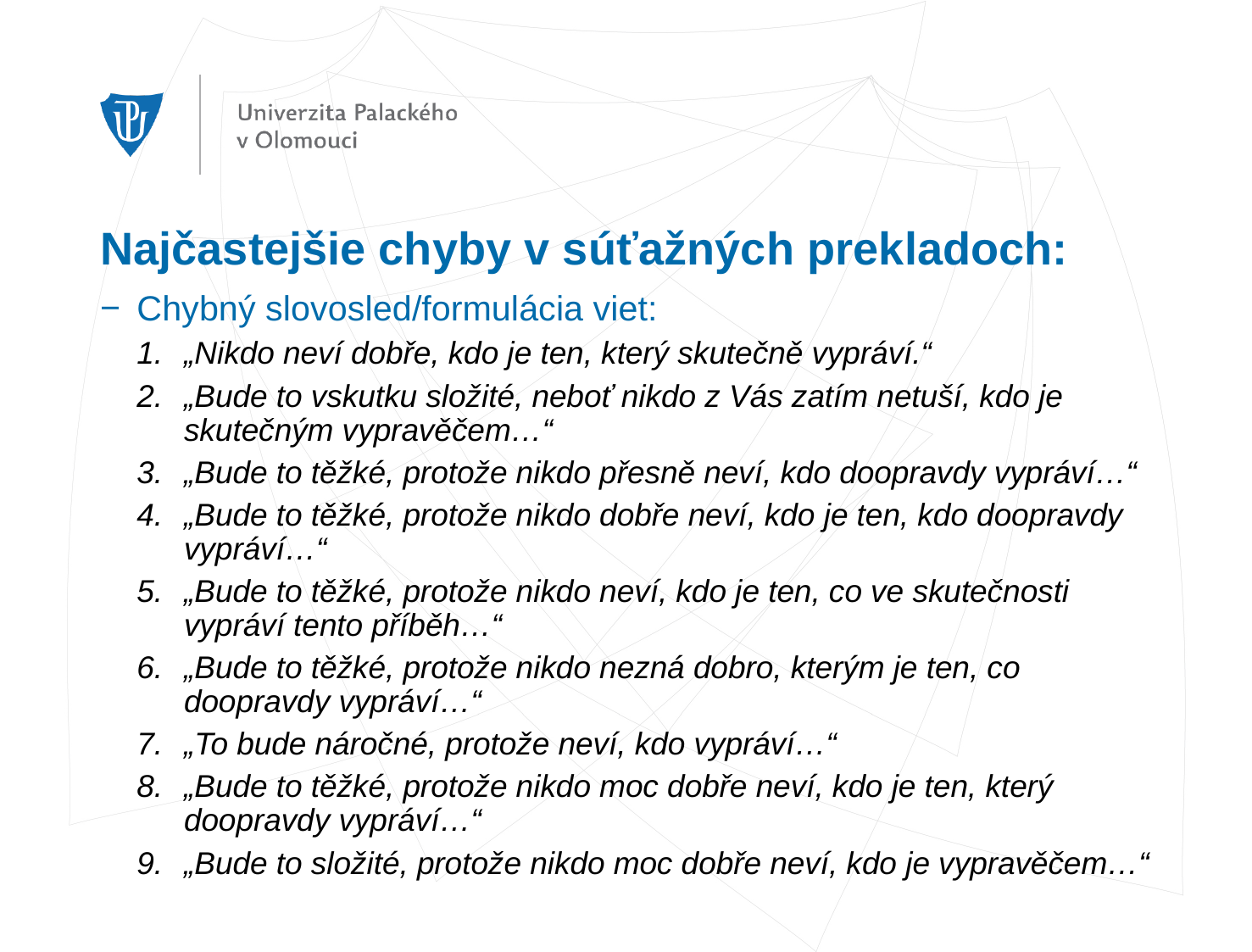

# Najčastejšie chyby v súťažných prekladoch:
Chybný slovosled/formulácia viet:
„Nikdo neví dobře, kdo je ten, který skutečně vypráví.“
„Bude to vskutku složité, neboť nikdo z Vás zatím netuší, kdo je skutečným vypravěčem…“
„Bude to těžké, protože nikdo přesně neví, kdo doopravdy vypráví…“
„Bude to těžké, protože nikdo dobře neví, kdo je ten, kdo doopravdy vypráví…“
„Bude to těžké, protože nikdo neví, kdo je ten, co ve skutečnosti vypráví tento příběh…“
„Bude to těžké, protože nikdo nezná dobro, kterým je ten, co doopravdy vypráví…“
„To bude náročné, protože neví, kdo vypráví…“
„Bude to těžké, protože nikdo moc dobře neví, kdo je ten, který doopravdy vypráví…“
„Bude to složité, protože nikdo moc dobře neví, kdo je vypravěčem…“